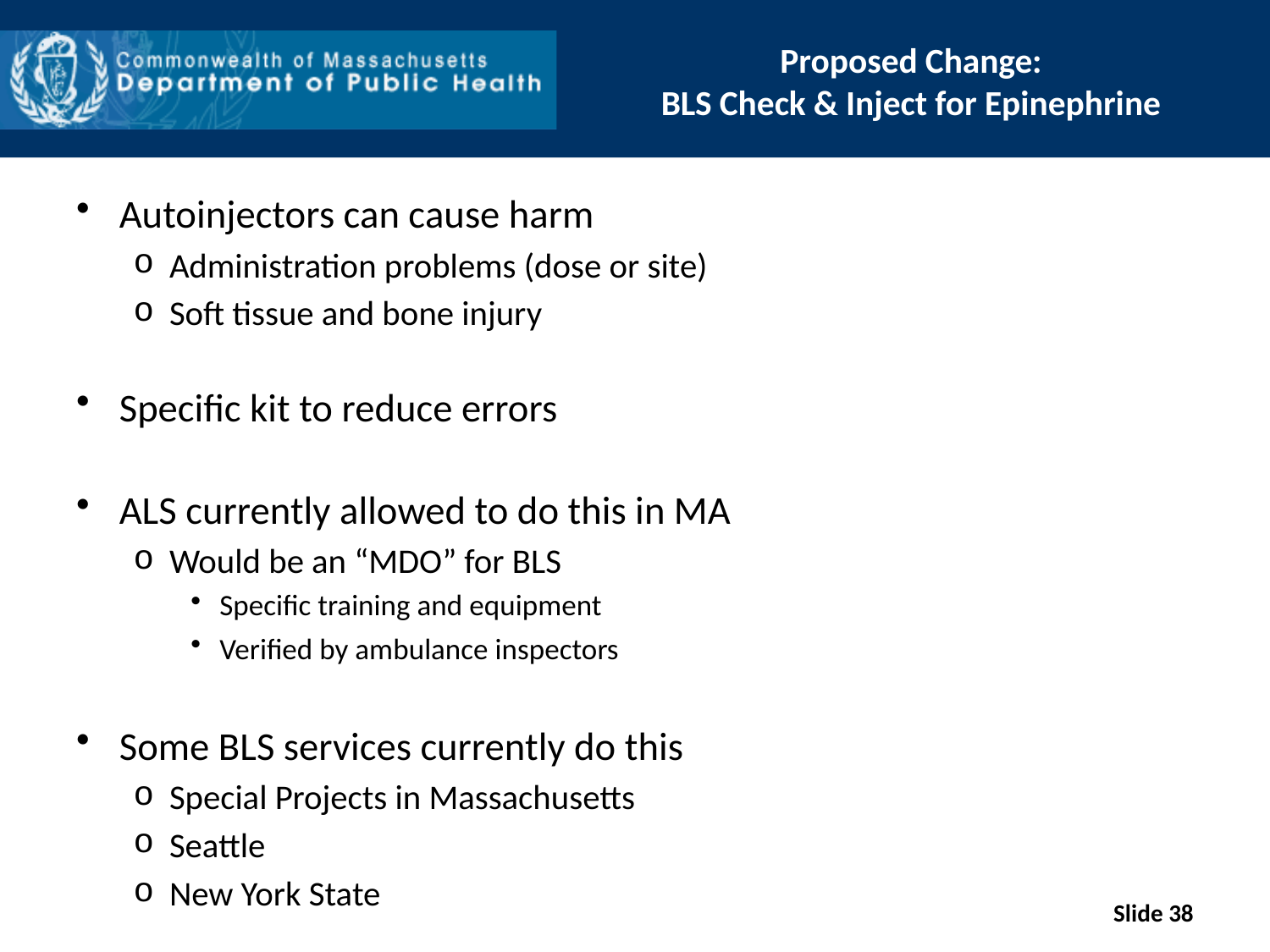

# Proposed Change: BLS Check & Inject for Epinephrine
Autoinjectors can cause harm
Administration problems (dose or site)
Soft tissue and bone injury
Specific kit to reduce errors
ALS currently allowed to do this in MA
Would be an “MDO” for BLS
Specific training and equipment
Verified by ambulance inspectors
Some BLS services currently do this
Special Projects in Massachusetts
Seattle
New York State
Slide 38